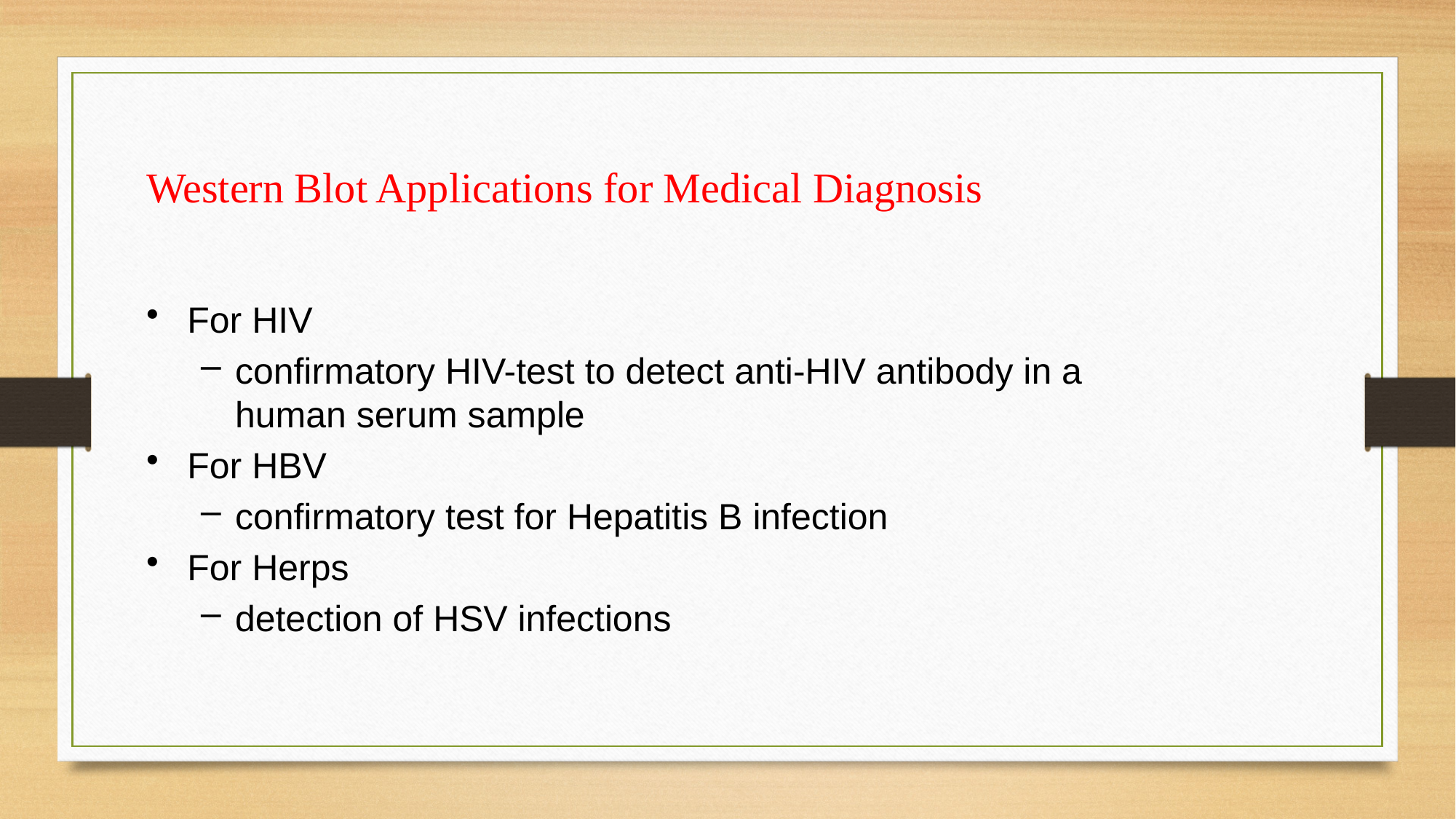

Western Blot Applications for Medical Diagnosis
For HIV
confirmatory HIV-test to detect anti-HIV antibody in a human serum sample
For HBV
confirmatory test for Hepatitis B infection
For Herps
detection of HSV infections